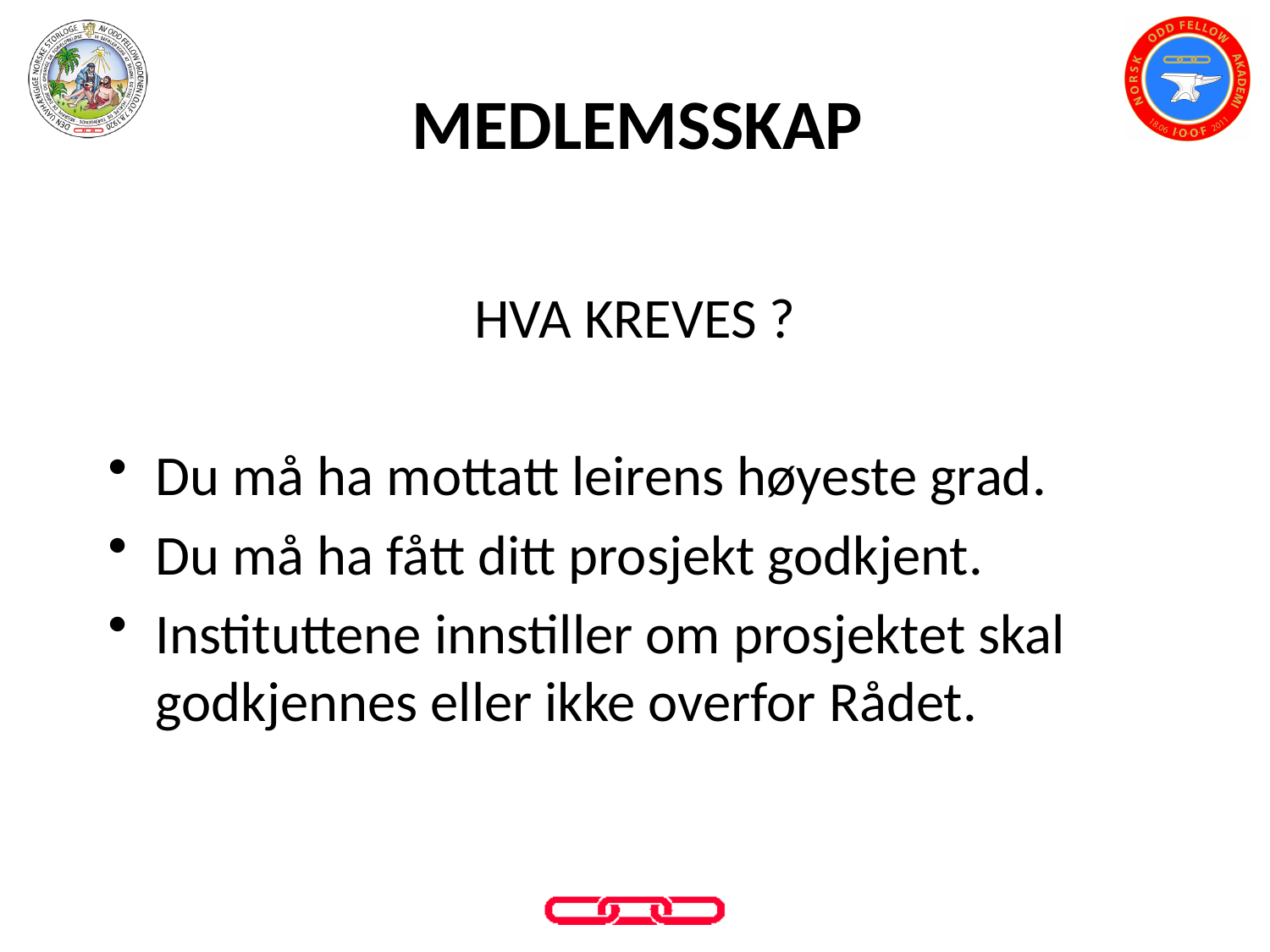

# MEDLEMSSKAP
HVA KREVES ?

Du må ha mottatt leirens høyeste grad.
Du må ha fått ditt prosjekt godkjent.
Instituttene innstiller om prosjektet skal godkjennes eller ikke overfor Rådet.